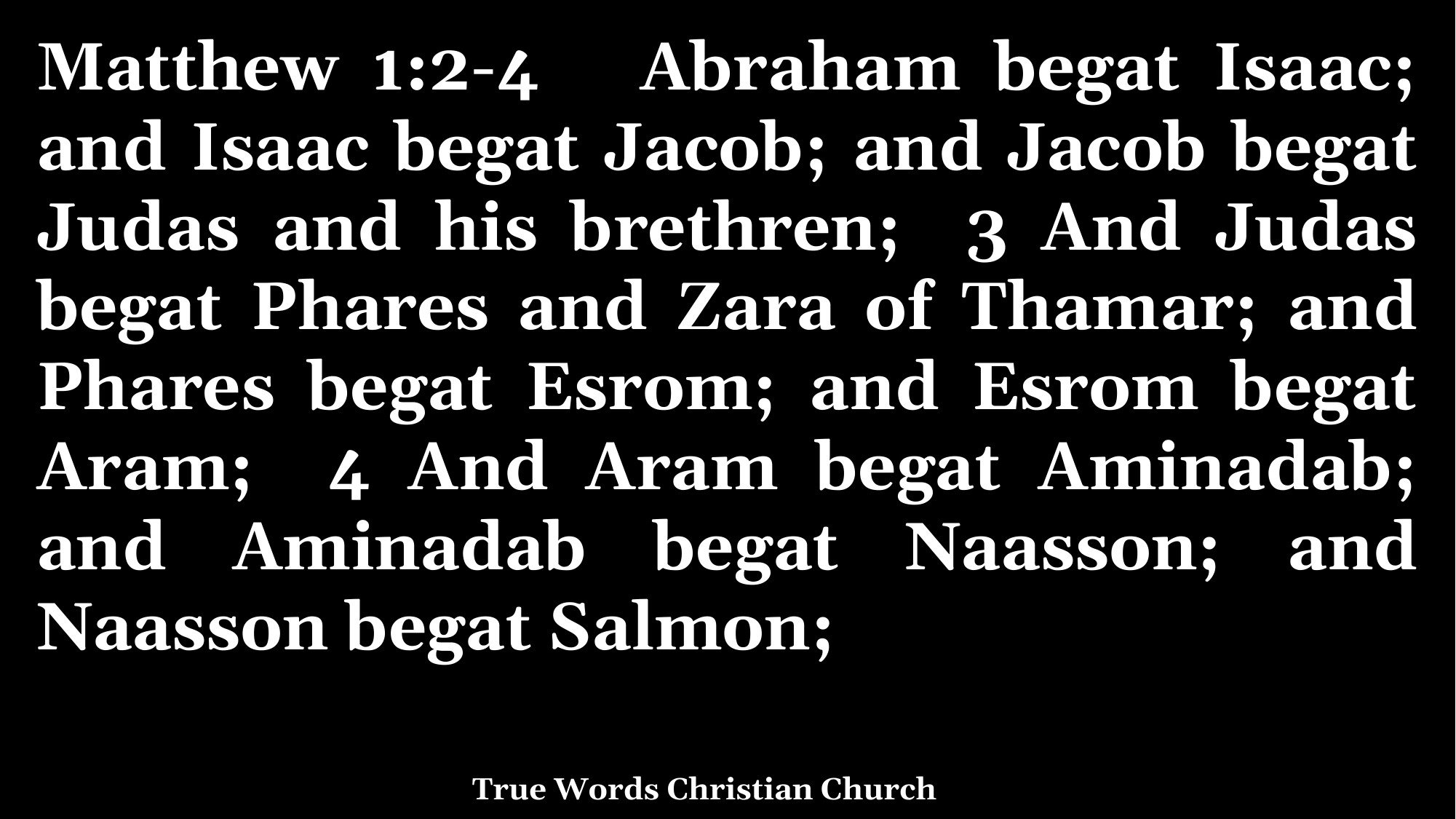

Matthew 1:2-4   Abraham begat Isaac; and Isaac begat Jacob; and Jacob begat Judas and his brethren;  3 And Judas begat Phares and Zara of Thamar; and Phares begat Esrom; and Esrom begat Aram;  4 And Aram begat Aminadab; and Aminadab begat Naasson; and Naasson begat Salmon;
True Words Christian Church